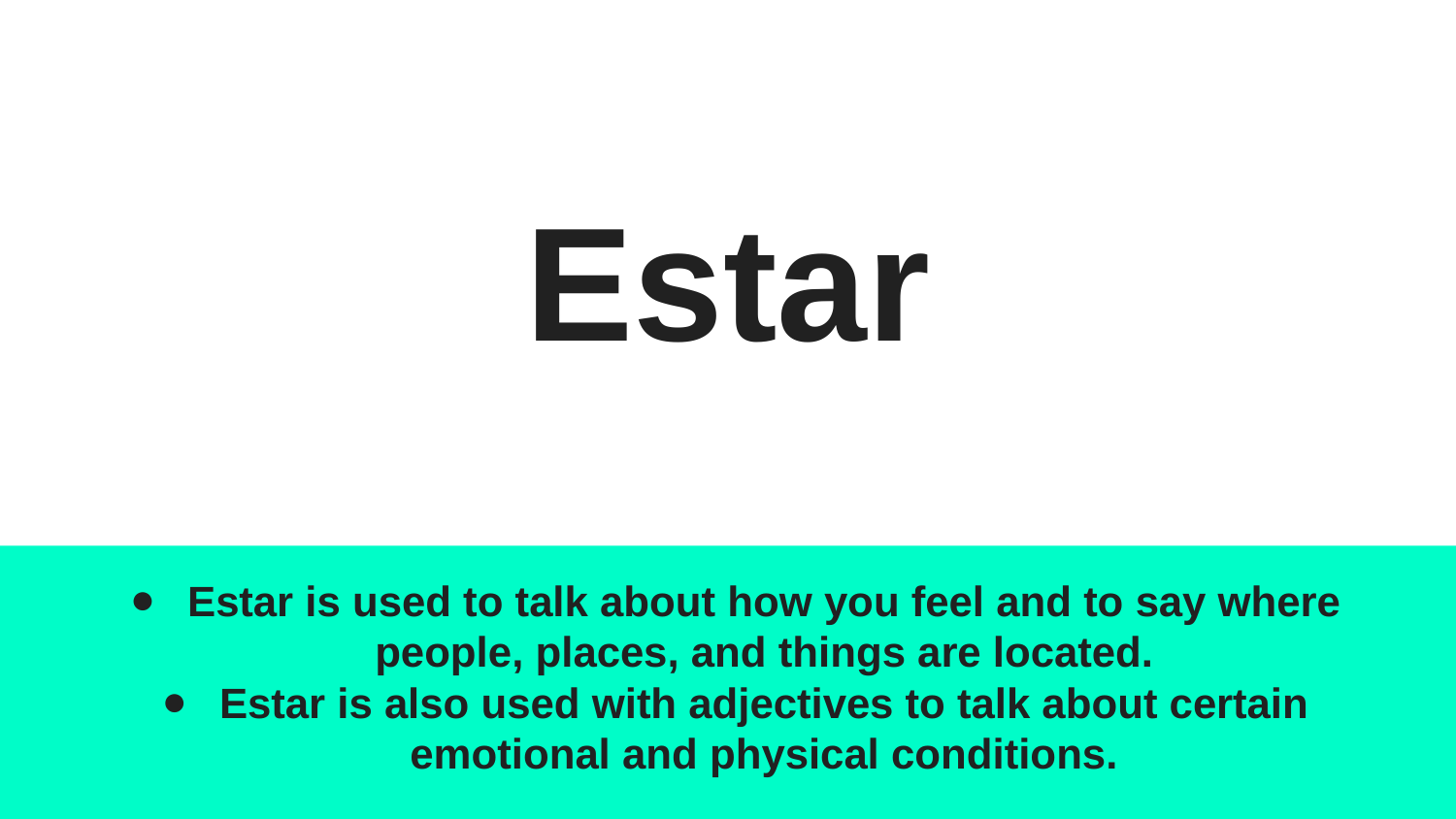

# Estar
Estar is used to talk about how you feel and to say where people, places, and things are located.
Estar is also used with adjectives to talk about certain emotional and physical conditions.